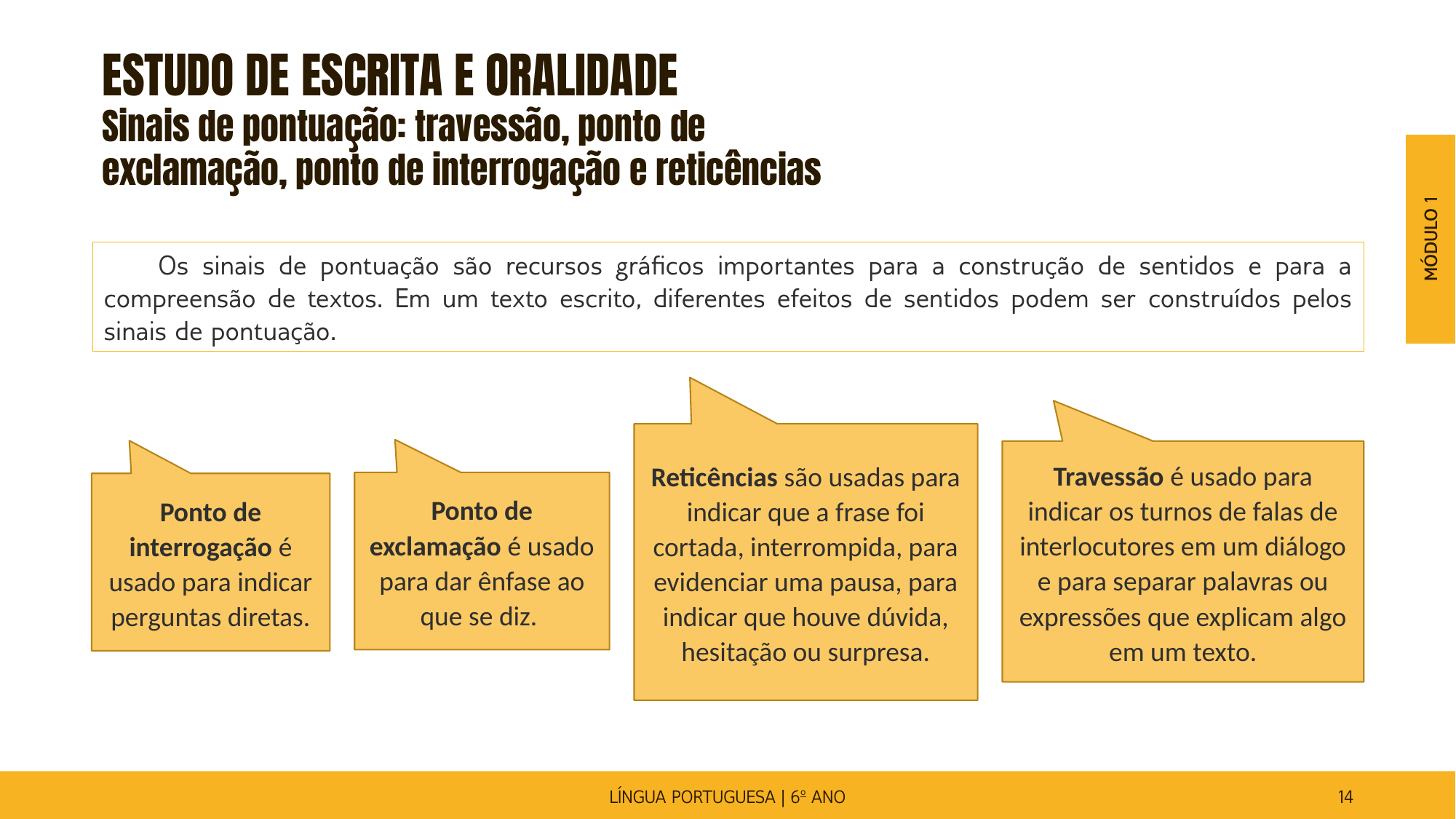

ESTUDO DE ESCRITA E ORALIDADE
Sinais de pontuação: travessão, ponto de exclamação, ponto de interrogação e reticências

MÓDULO 1
Os sinais de pontuação são recursos gráficos importantes para a construção de sentidos e para a compreensão de textos. Em um texto escrito, diferentes efeitos de sentidos podem ser construídos pelos sinais de pontuação.
Reticências são usadas para indicar que a frase foi cortada, interrompida, para evidenciar uma pausa, para indicar que houve dúvida, hesitação ou surpresa.
Travessão é usado para indicar os turnos de falas de interlocutores em um diálogo e para separar palavras ou expressões que explicam algo em um texto.
Ponto de exclamação é usado para dar ênfase ao que se diz.
Ponto de interrogação é usado para indicar perguntas diretas.
LÍNGUA PORTUGUESA | 6o ANO
14